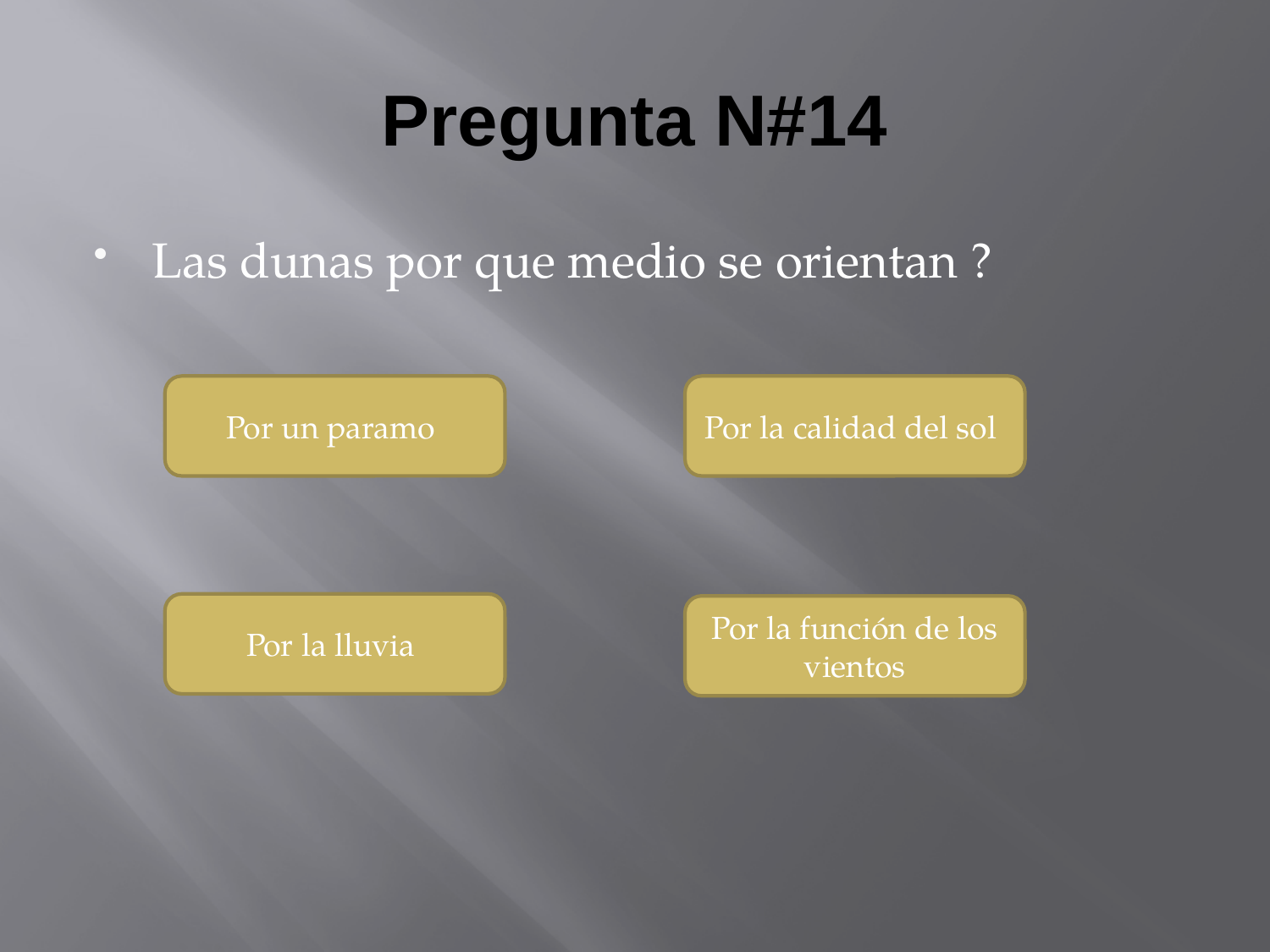

# Pregunta N#14
Las dunas por que medio se orientan ?

Por un paramo

Por la calidad del sol
Por la lluvia
Por la función de los vientos